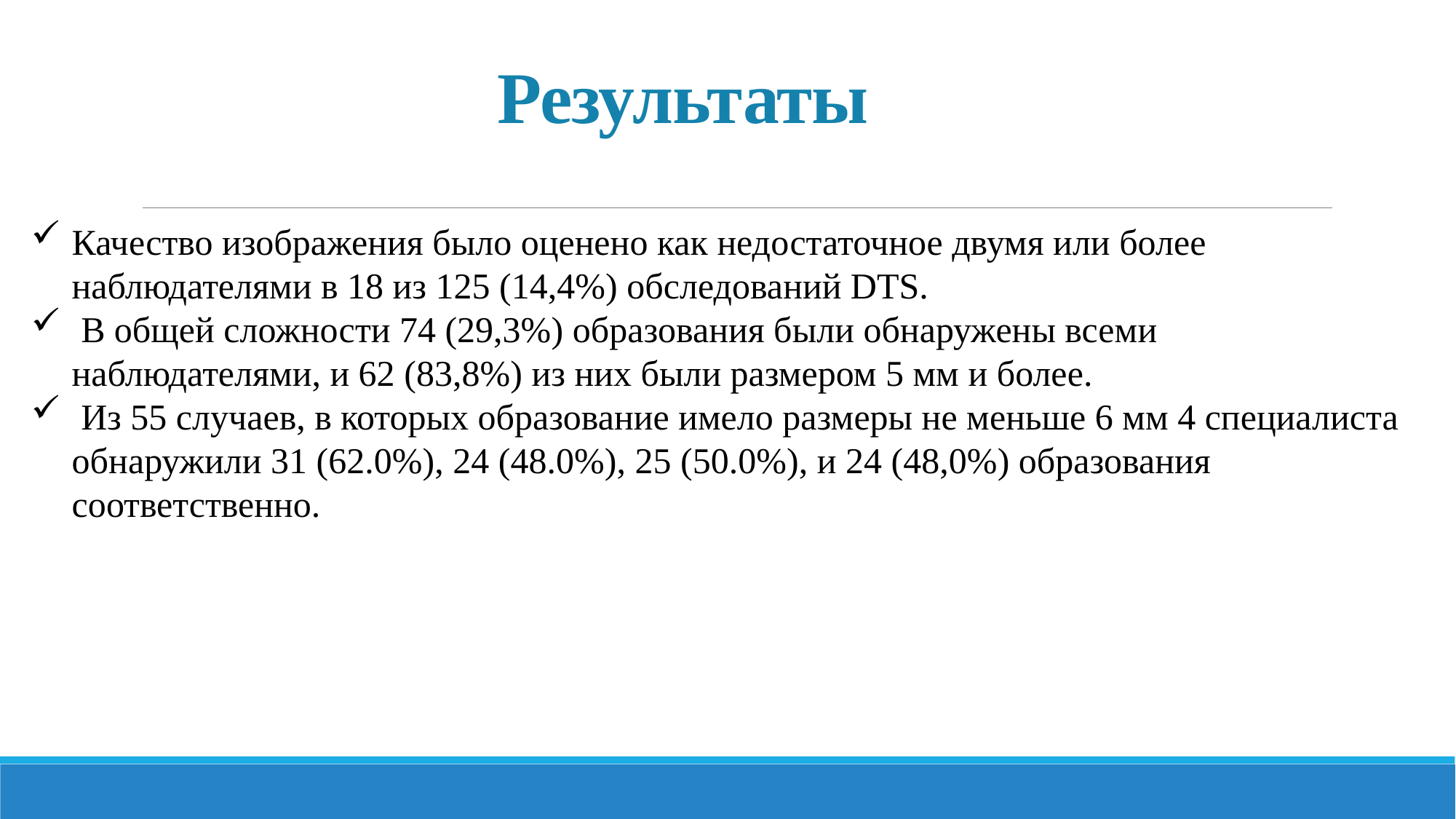

# Результаты
Качество изображения было оценено как недостаточное двумя или более наблюдателями в 18 из 125 (14,4%) обследований DTS.
 В общей сложности 74 (29,3%) образования были обнаружены всеми наблюдателями, и 62 (83,8%) из них были размером 5 мм и более.
 Из 55 случаев, в которых образование имело размеры не меньше 6 мм 4 специалиста обнаружили 31 (62.0%), 24 (48.0%), 25 (50.0%), и 24 (48,0%) образования соответственно.